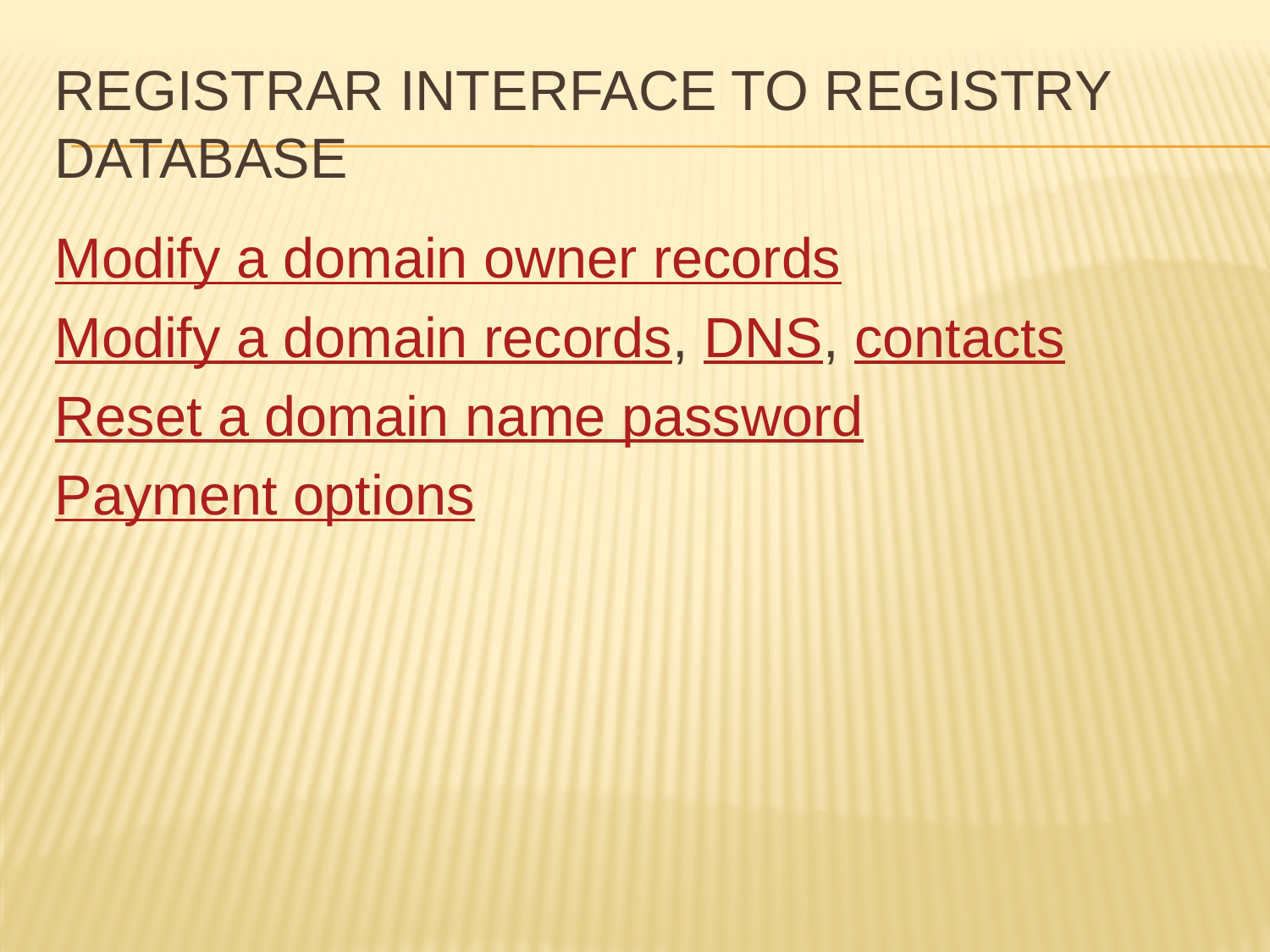

# REGISTRAR Interface to REGISTRY DATABASE
Modify a domain owner records
Modify a domain records, DNS, contacts
Reset a domain name password
Payment options